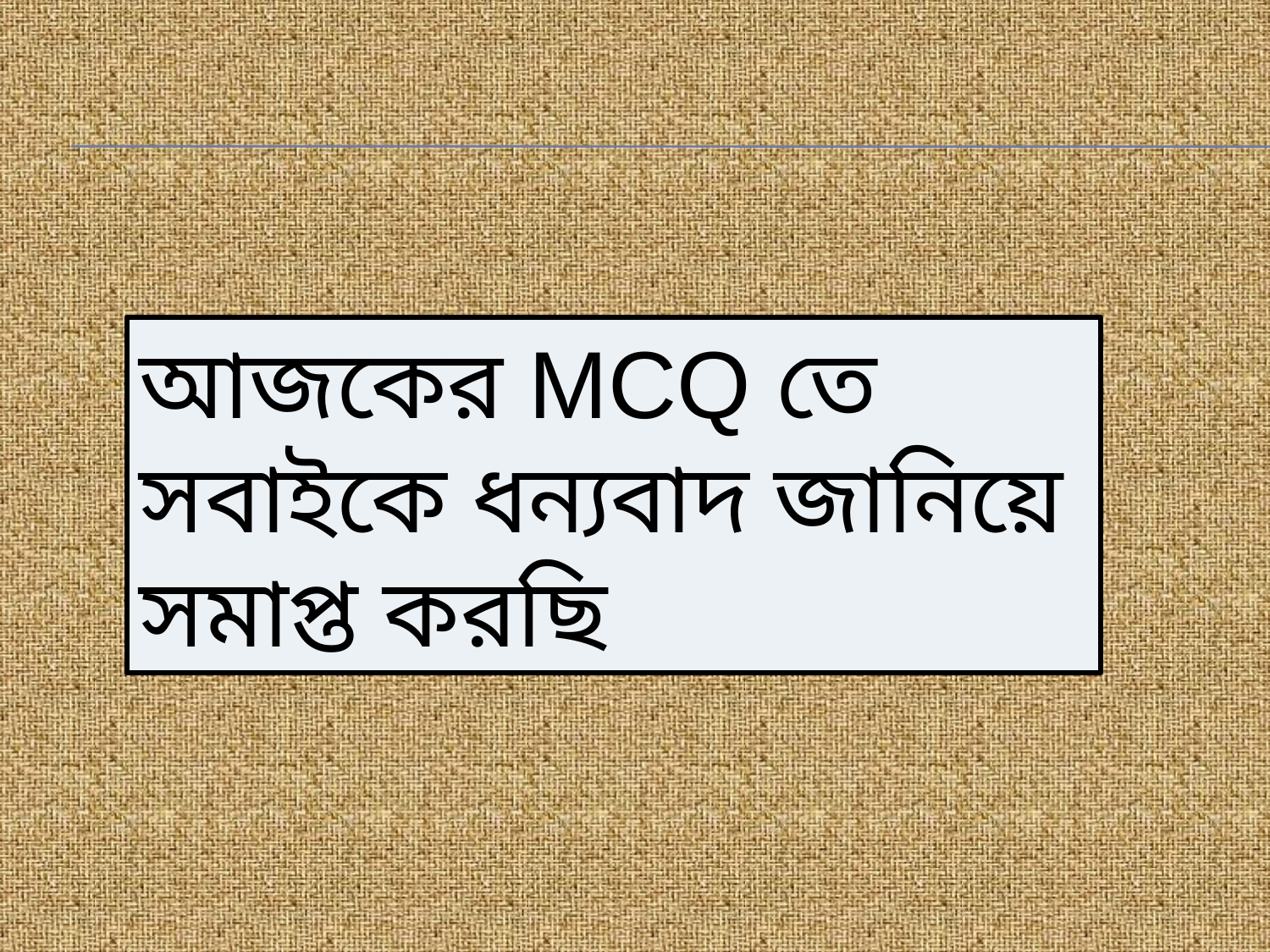

আজকের MCQ তে সবাইকে ধন্যবাদ জানিয়ে সমাপ্ত করছি